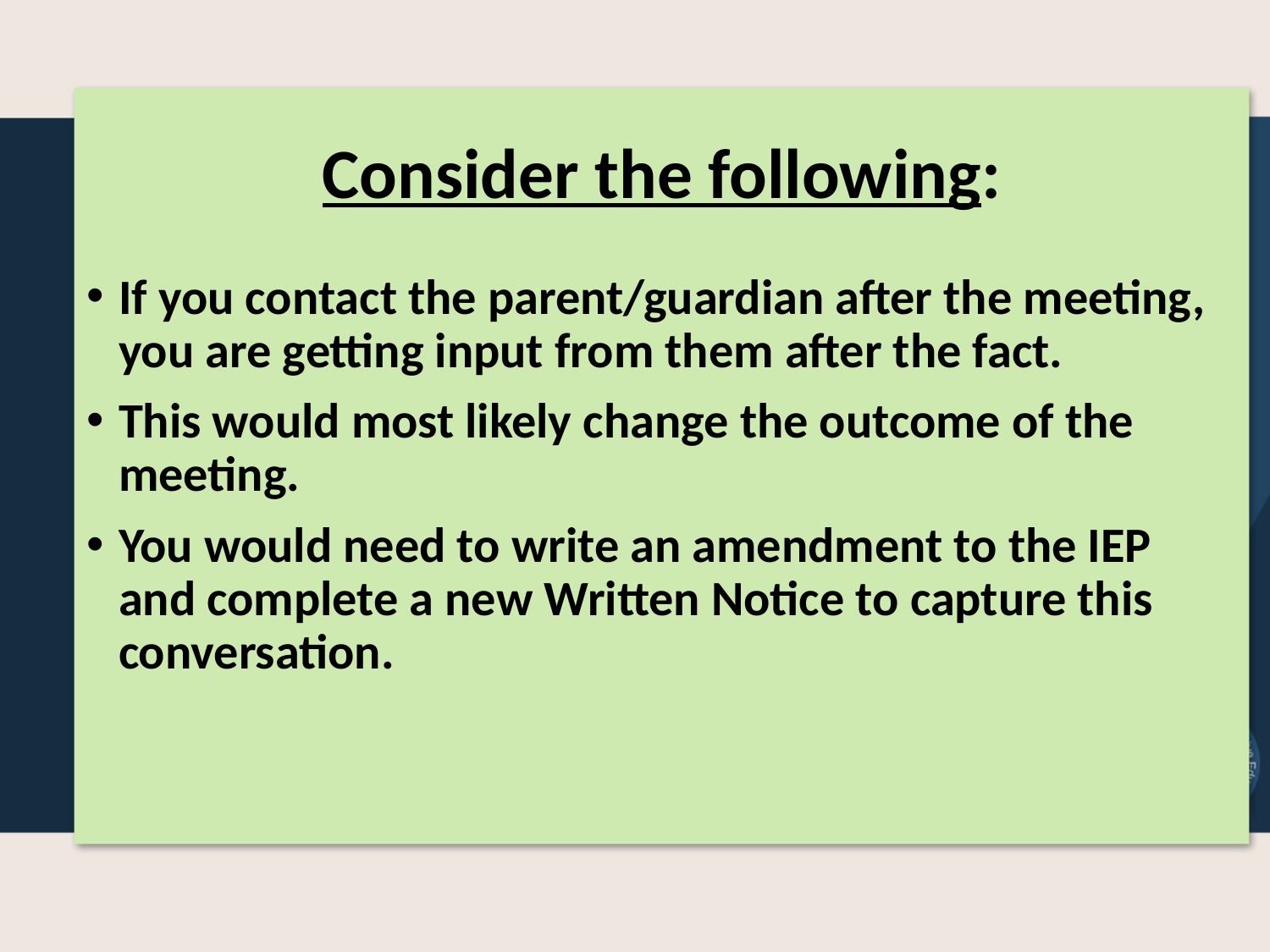

Consider the following:

If you contact the parent/guardian after the meeting, you are getting input from them after the fact.
This would most likely change the outcome of the meeting.
You would need to write an amendment to the IEP and complete a new Written Notice to capture this conversation.